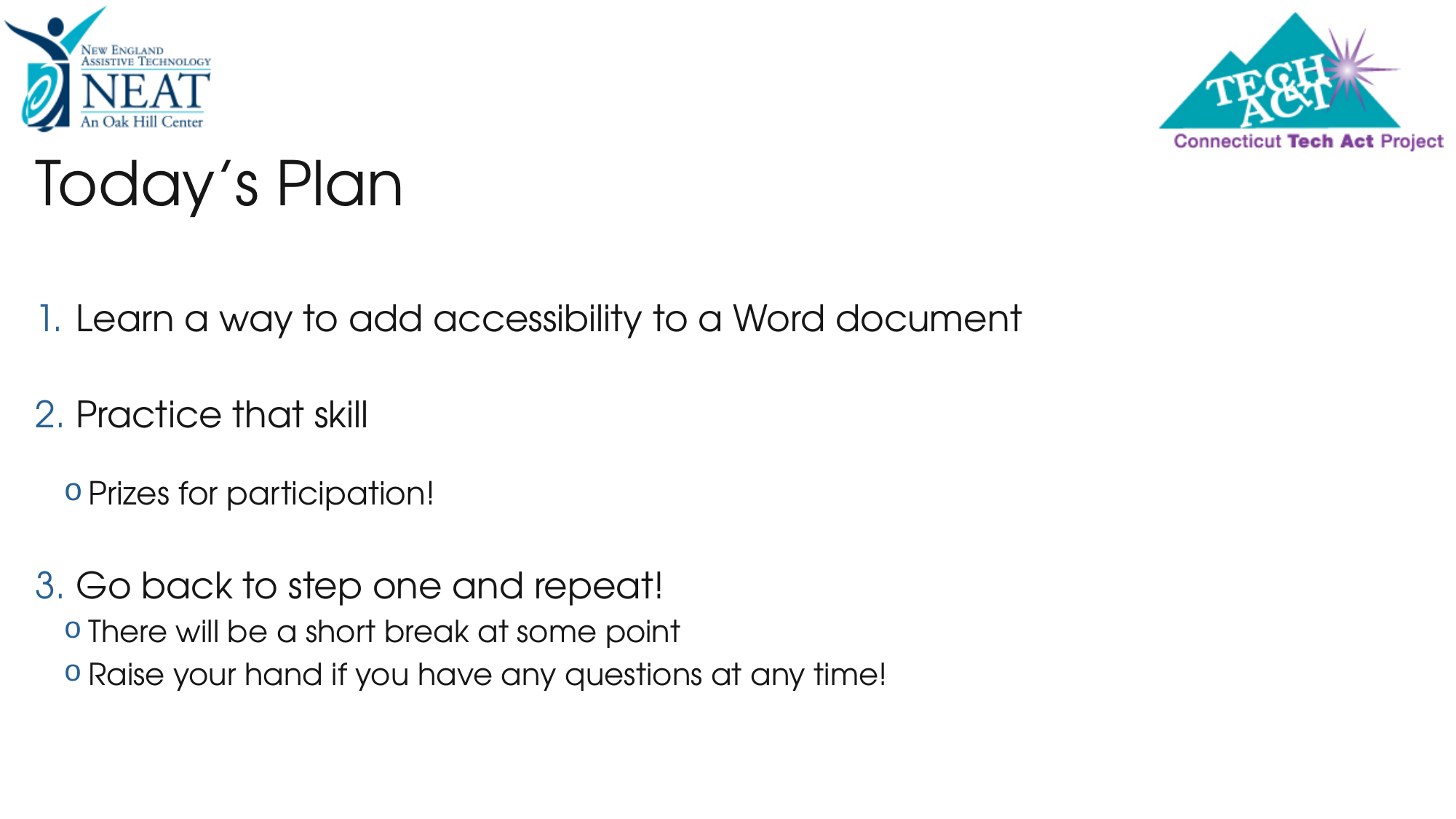

# Today’s Plan
Learn a way to add accessibility to a Word document
Practice that skill
Prizes for participation!
Go back to step one and repeat!
There will be a short break at some point
Raise your hand if you have any questions at any time!